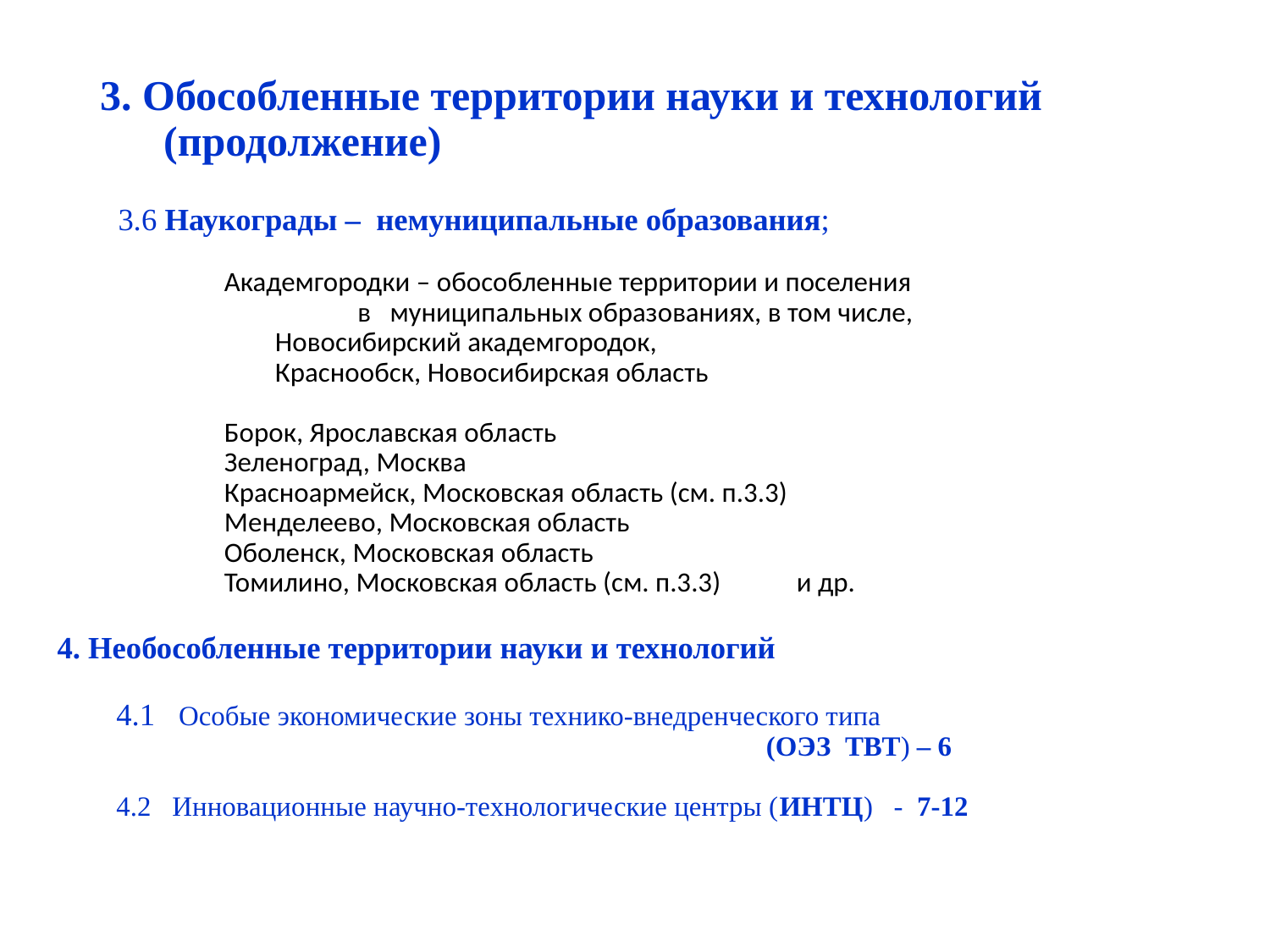

# 3. Обособленные территории науки и технологий (продолжение)
   3.6 Наукограды –  немуниципальные образования;

Академгородки – обособленные территории и поселения
                     в   муниципальных образованиях, в том числе,
        Новосибирский академгородок,
        Краснообск, Новосибирская область

Борок, Ярославская область
Зеленоград, Москва
Красноармейск, Московская область (см. п.3.3)
Менделеево, Московская область
Оболенск, Московская область
Томилино, Московская область (см. п.3.3)            и др.

4. Необособленные территории науки и технологий

4.1   Особые экономические зоны технико-внедренческого типа
                                                                                             (ОЭЗ  ТВТ) – 6

4.2   Инновационные научно-технологические центры (ИНТЦ)   -  7-12